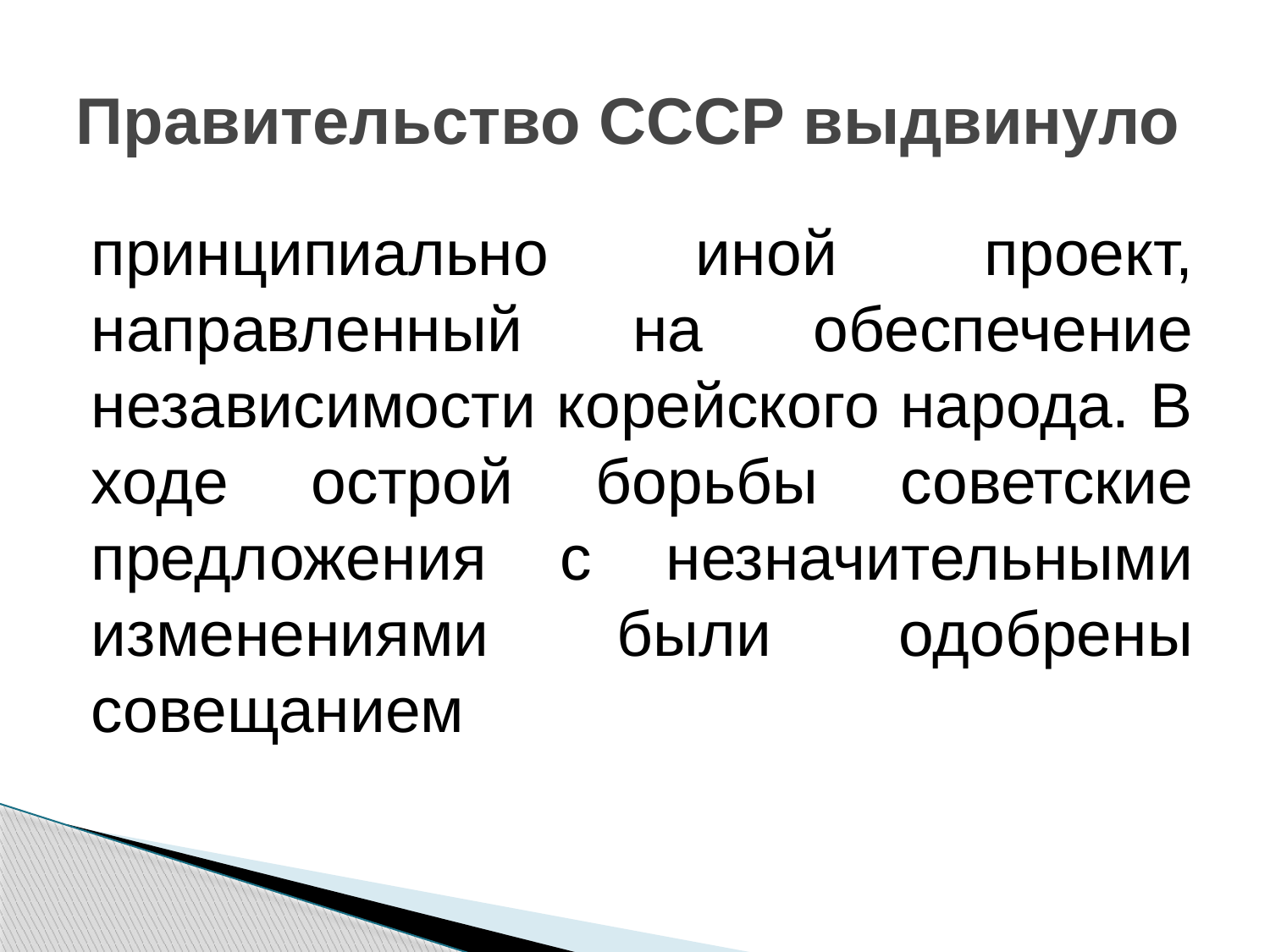

# Правительство СССР выдвинуло
принципиально иной проект, направленный на обеспечение независимости корейского народа. В ходе острой борьбы советские предложения с незначительными изменениями были одобрены совещанием